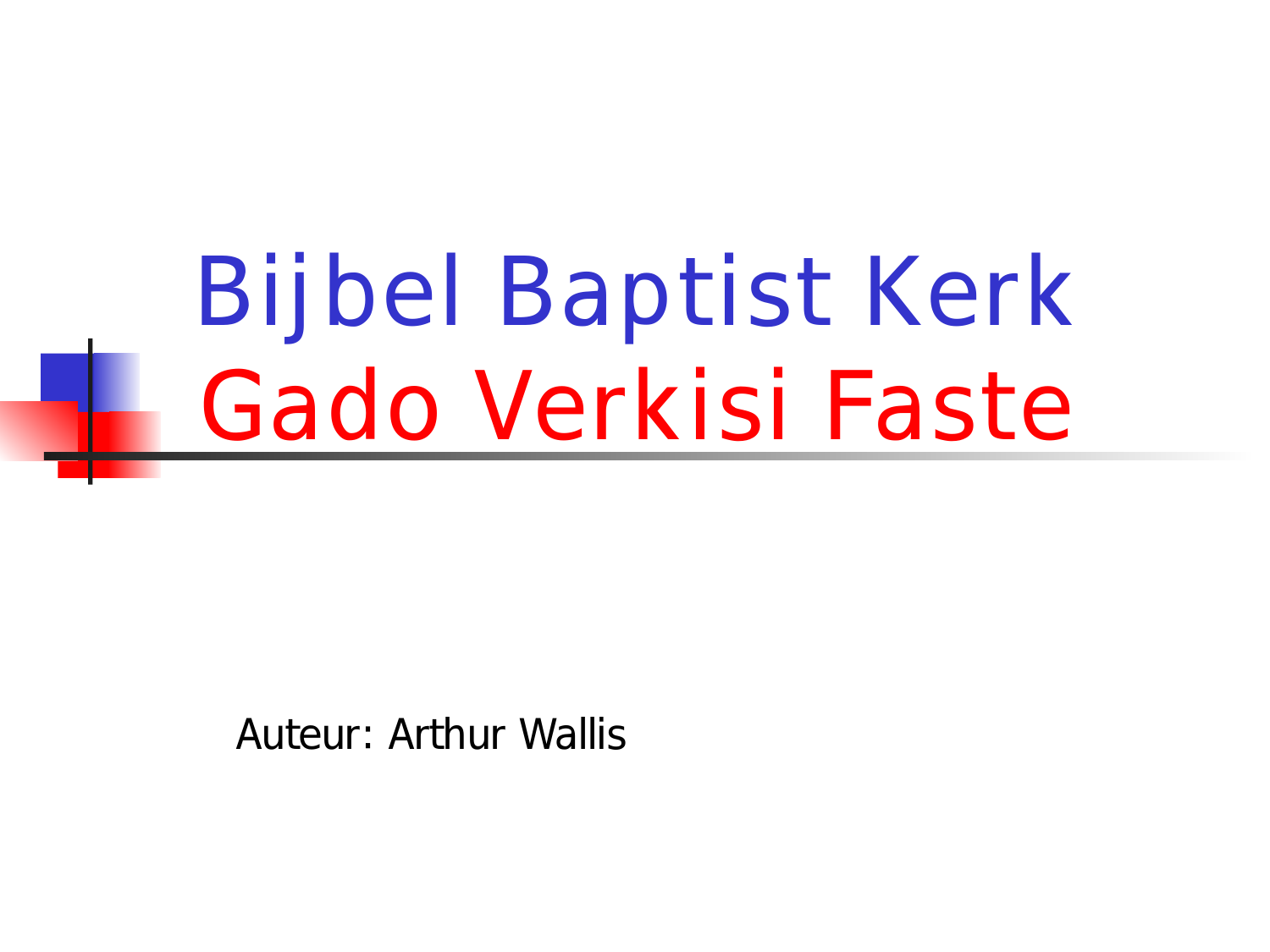

# Bijbel Baptist Kerk Gado Verkisi Faste
Auteur: Arthur Wallis